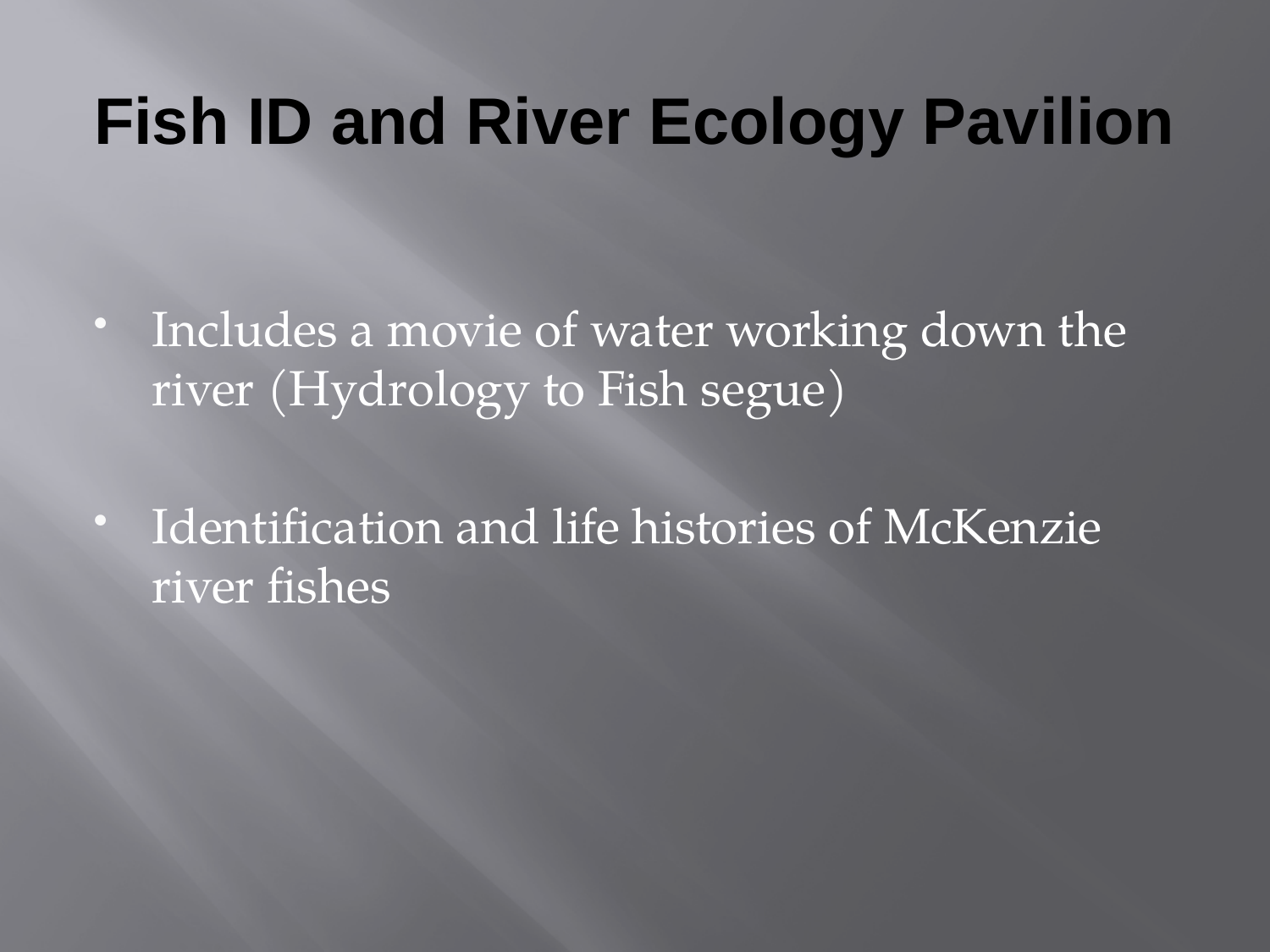

# Fish ID and River Ecology Pavilion

Includes a movie of water working down the river (Hydrology to Fish segue)

Identification and life histories of McKenzie river fishes